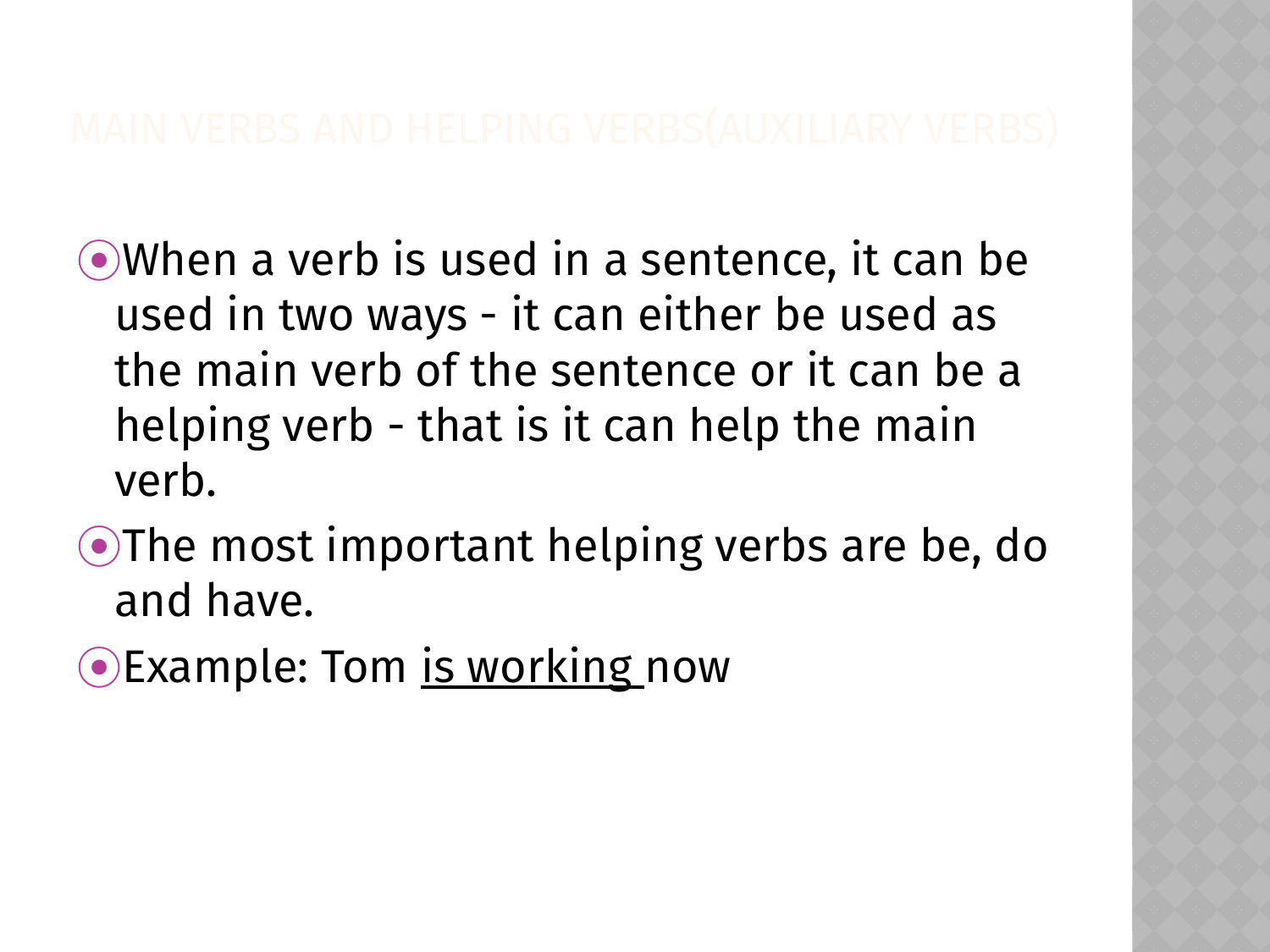

# MAIN VERBS AND HELPING VERBS(AUXILIARY VERBS)
When a verb is used in a sentence, it can be used in two ways - it can either be used as the main verb of the sentence or it can be a helping verb - that is it can help the main verb.
The most important helping verbs are be, do and have.
Example: Tom is working now